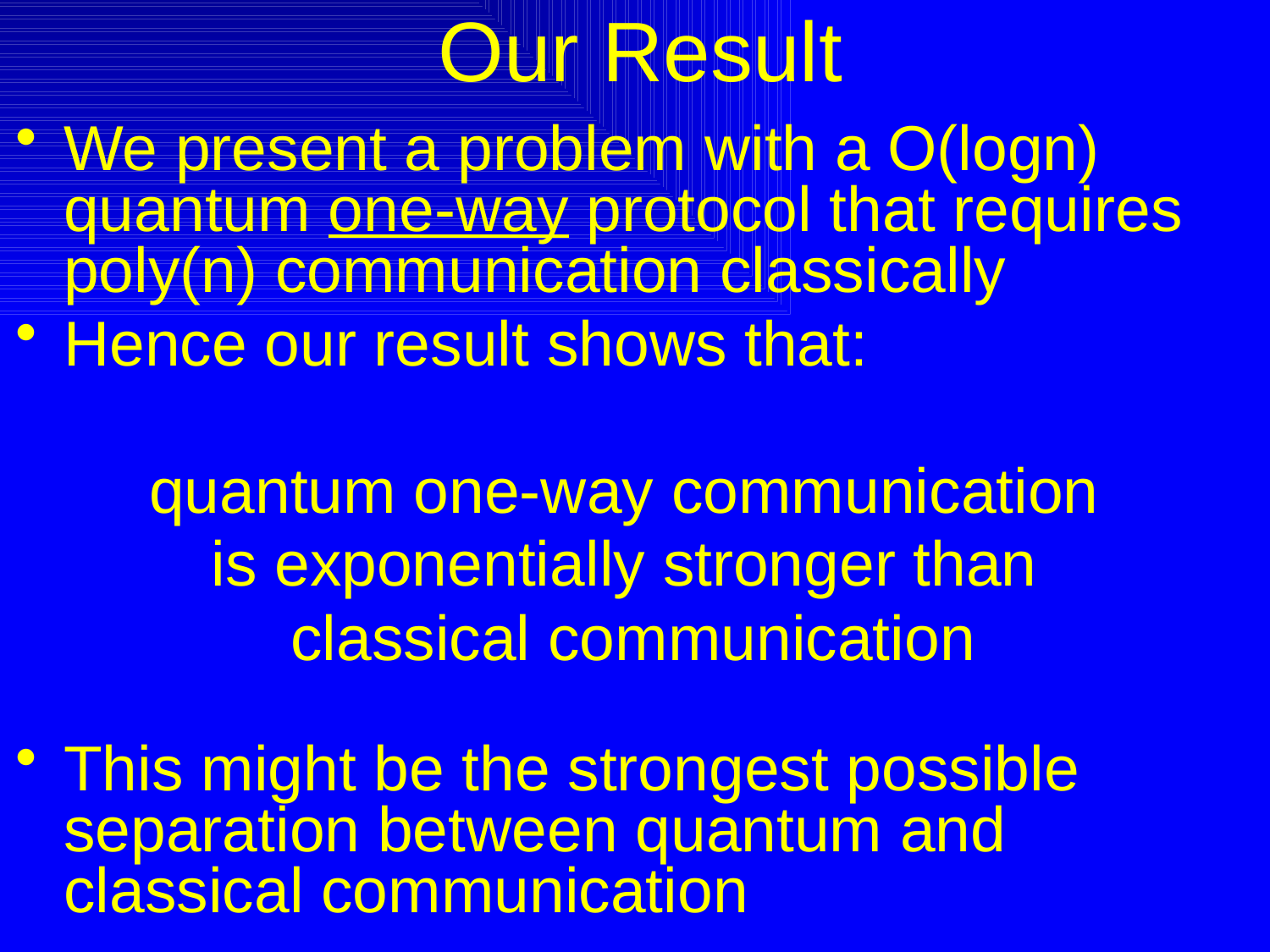

# Our Result
We present a problem with a O(logn) quantum one-way protocol that requires poly(n) communication classically
Hence our result shows that:

quantum one-way communication
is exponentially stronger than
classical communication

This might be the strongest possible separation between quantum and classical communication